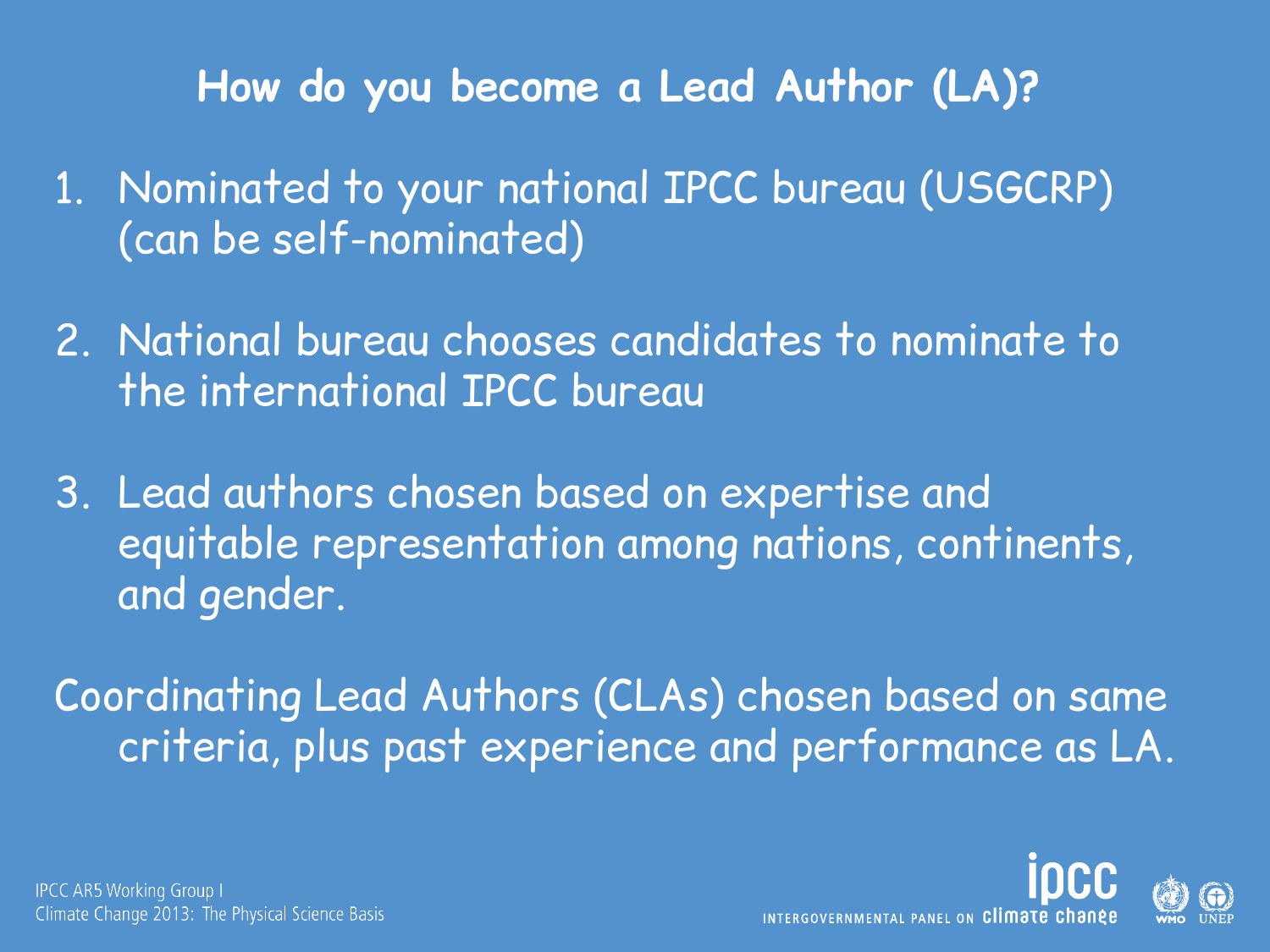

How do you become a Lead Author (LA)?

Nominated to your national IPCC bureau (USGCRP) (can be self-nominated)

National bureau chooses candidates to nominate to the international IPCC bureau

Lead authors chosen based on expertise and equitable representation among nations, continents, and gender.

Coordinating Lead Authors (CLAs) chosen based on same criteria, plus past experience and performance as LA.